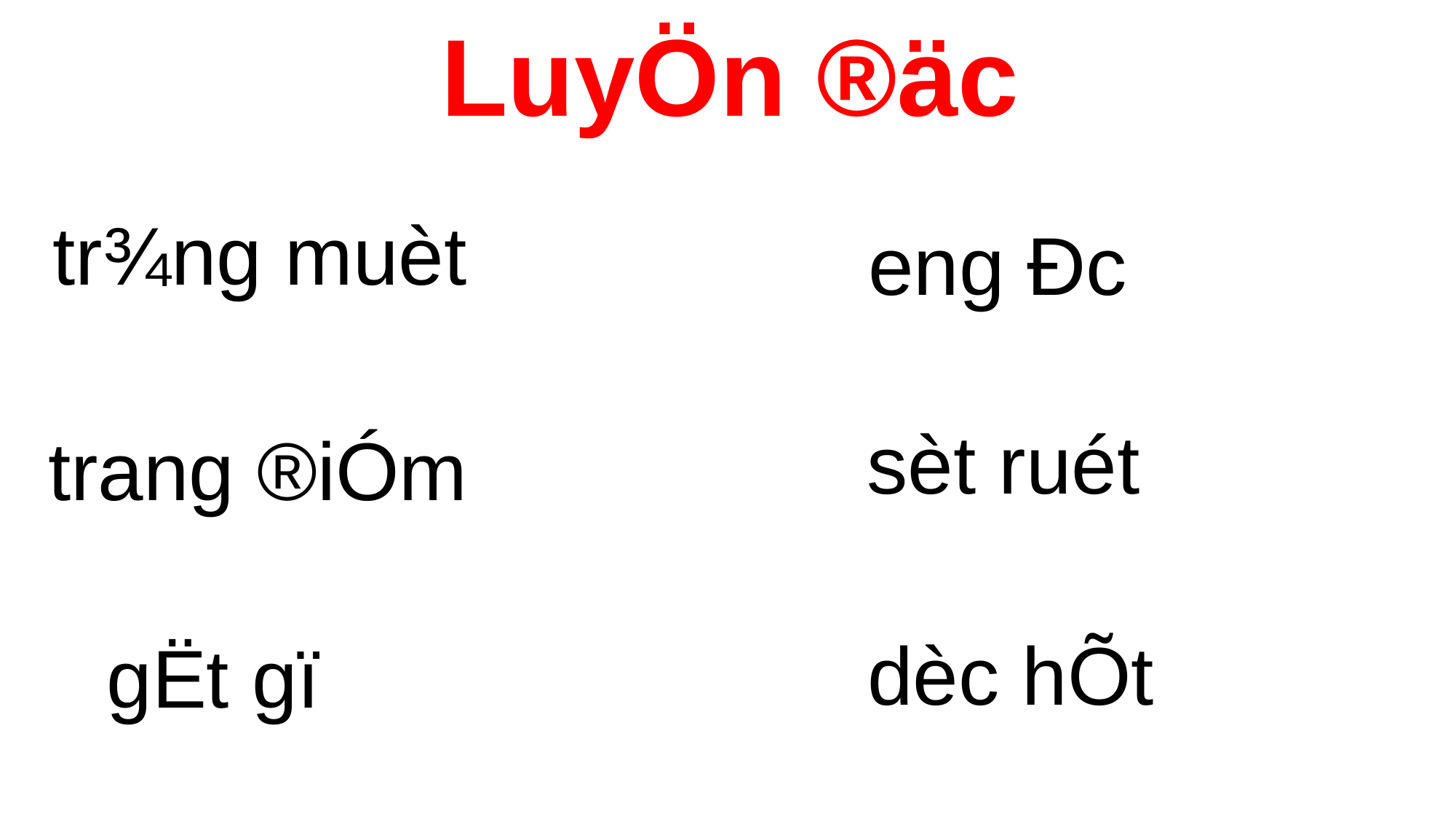

LuyÖn ®äc
tr¾ng muèt
eng Ðc
sèt ruét
 trang ®iÓm
dèc hÕt
gËt gï